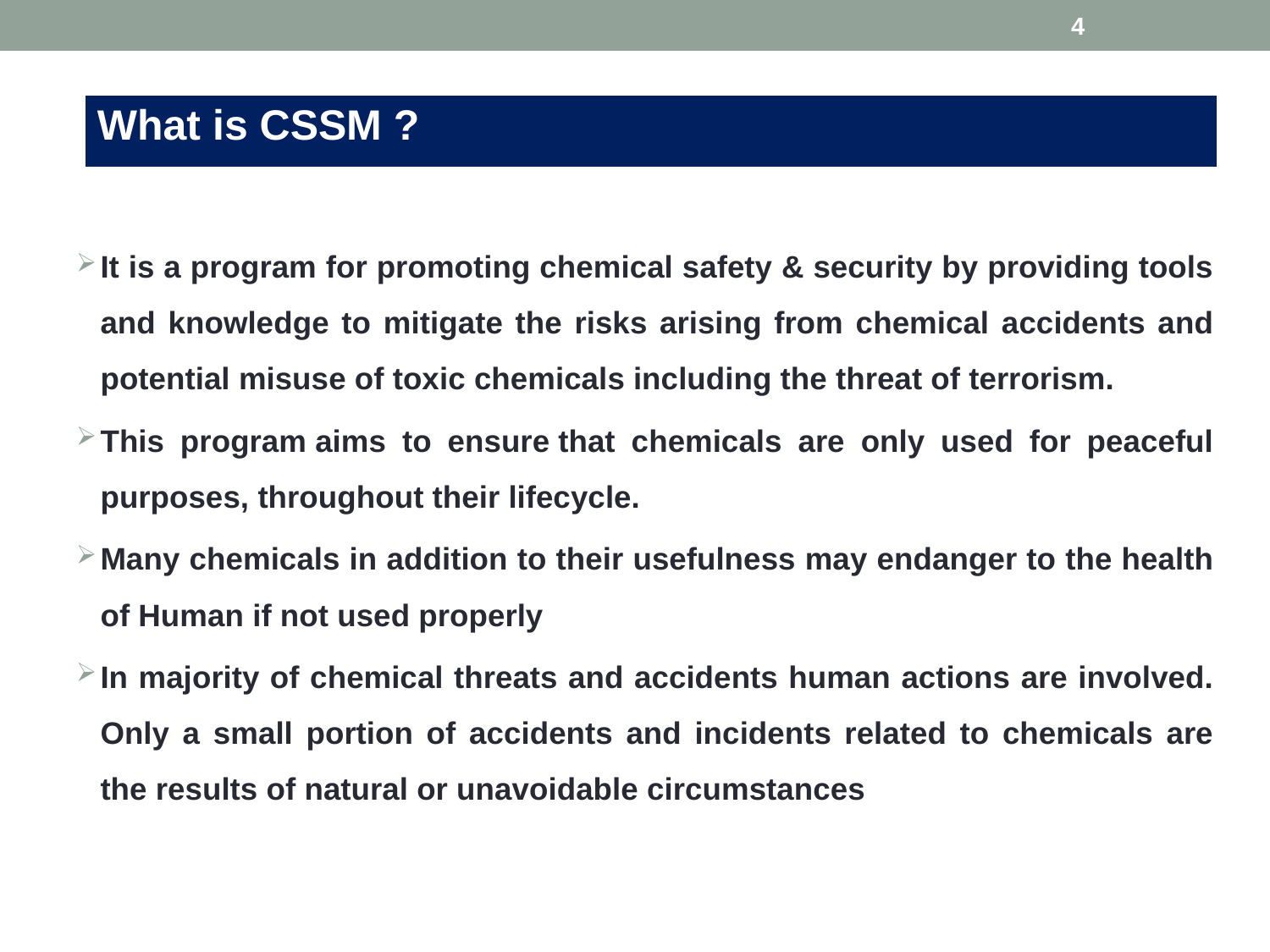

4
| What is CSSM ? |
| --- |
It is a program for promoting chemical safety & security by providing tools and knowledge to mitigate the risks arising from chemical accidents and potential misuse of toxic chemicals including the threat of terrorism.
This program aims to ensure that chemicals are only used for peaceful purposes, throughout their lifecycle.
Many chemicals in addition to their usefulness may endanger to the health of Human if not used properly
In majority of chemical threats and accidents human actions are involved. Only a small portion of accidents and incidents related to chemicals are the results of natural or unavoidable circumstances